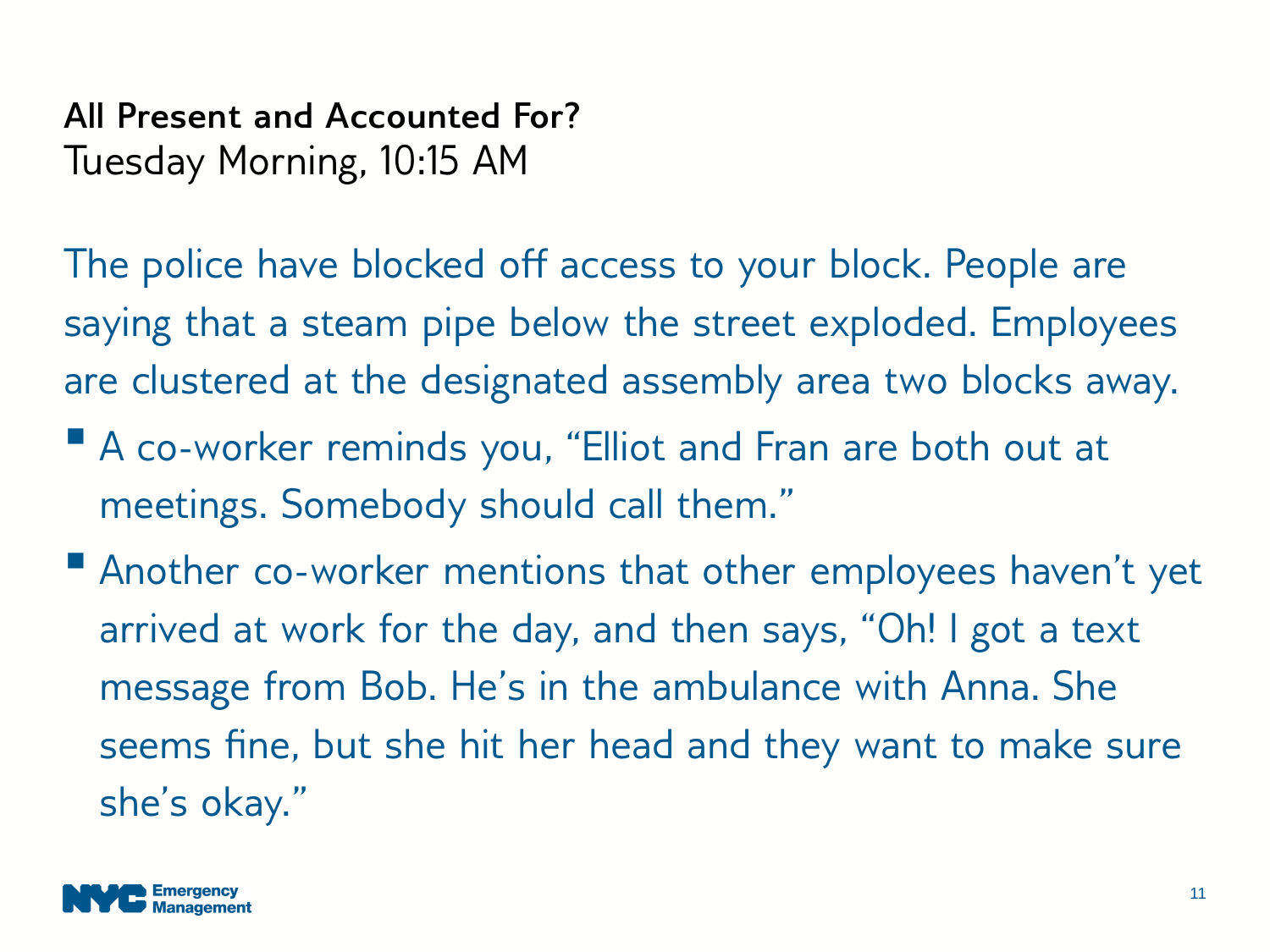

All Present and Accounted For?
Tuesday Morning, 10:15 AM

The police have blocked off access to your block. People are saying that a steam pipe below the street exploded. Employees are clustered at the designated assembly area two blocks away.
A co-worker reminds you, “Elliot and Fran are both out at meetings. Somebody should call them.”
Another co-worker mentions that other employees haven’t yet arrived at work for the day, and then says, “Oh! I got a text message from Bob. He’s in the ambulance with Anna. She seems fine, but she hit her head and they want to make sure she’s okay.”